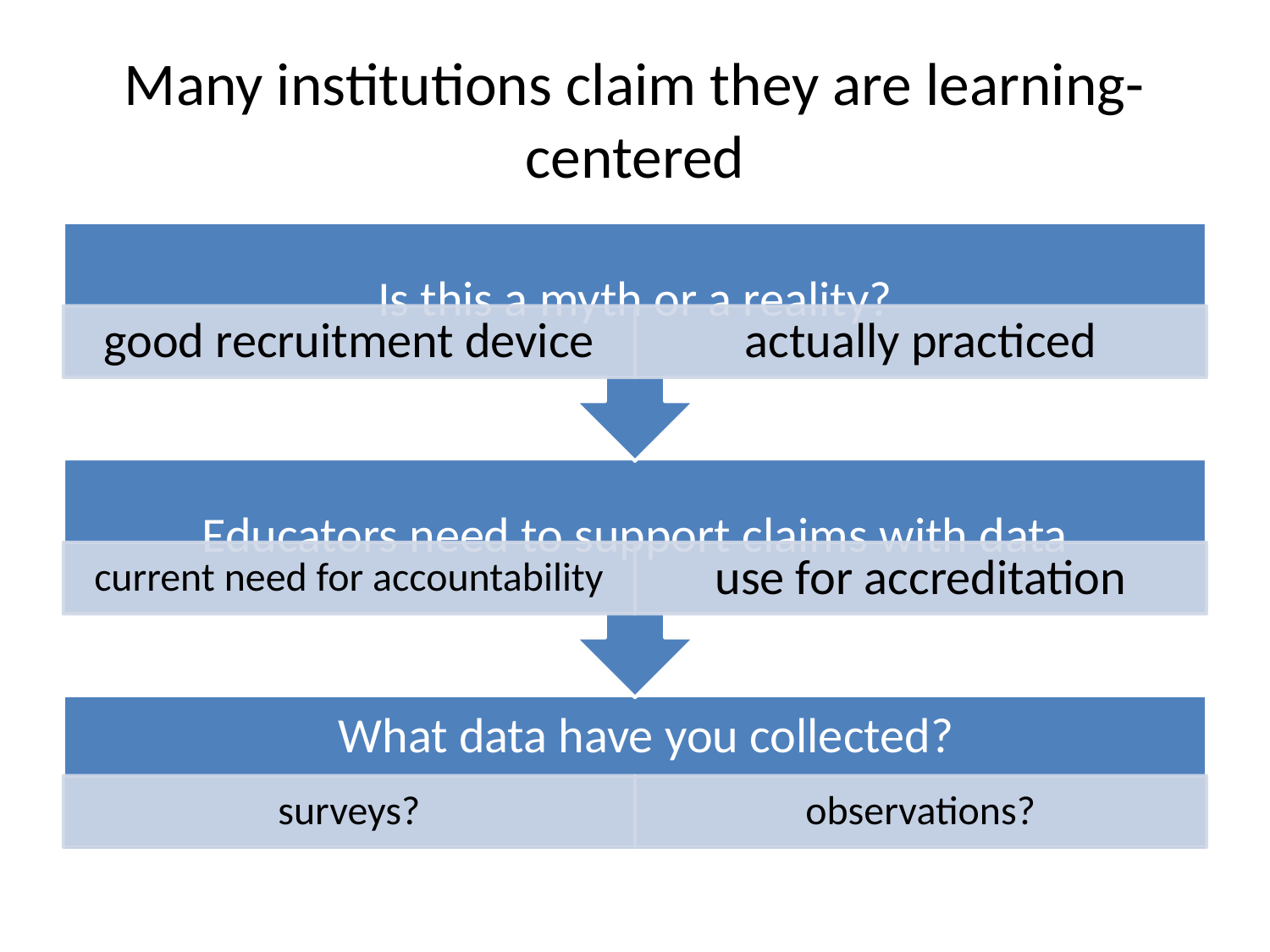

# Many institutions claim they are learning-centered
  What data have you collected?
surveys?
observations?
Educators need to support claims with data
current need for accountability
use for accreditation
Is this a myth or a reality?
good recruitment device
actually practiced